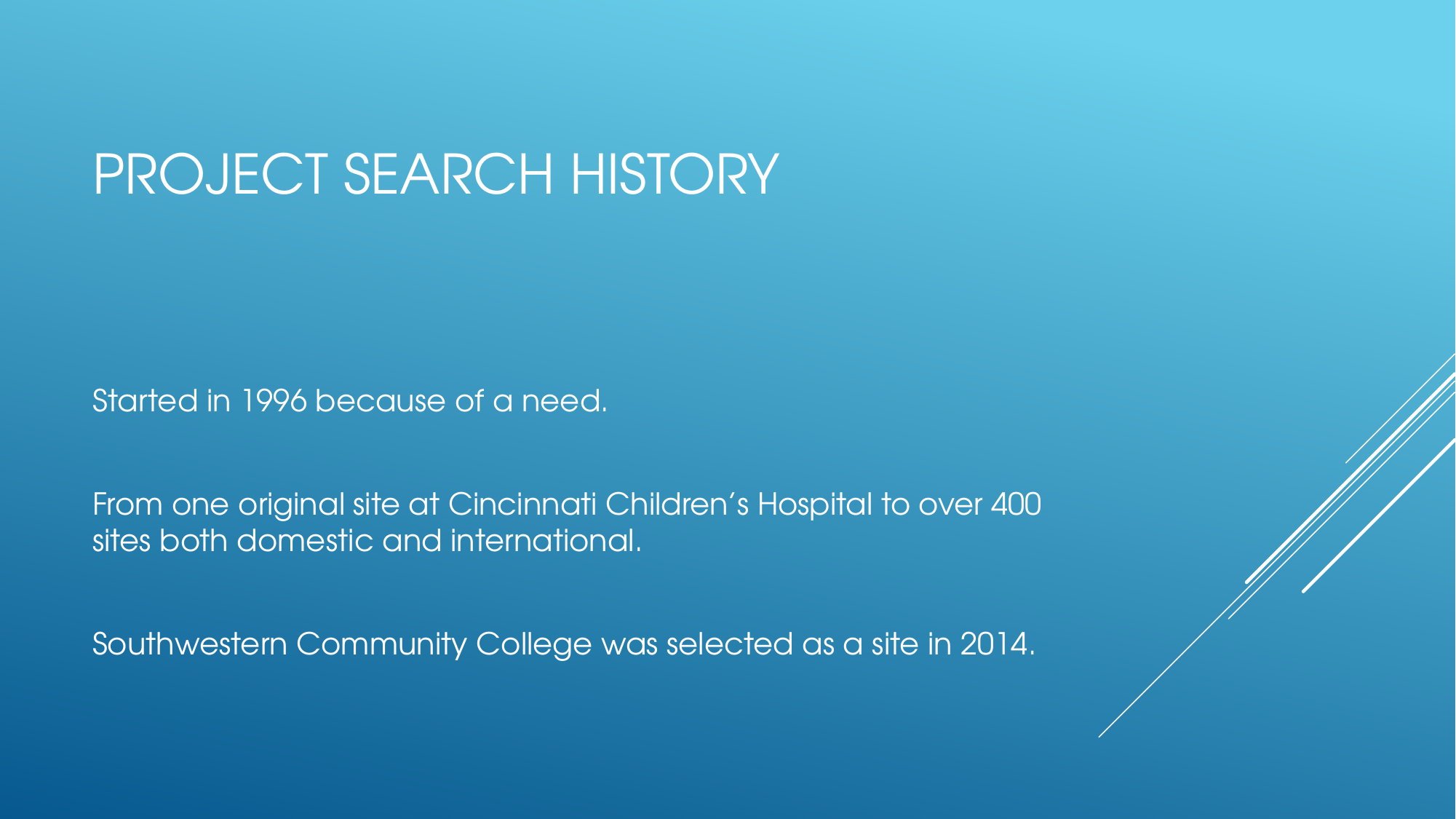

# Project Search History
Started in 1996 because of a need.

From one original site at Cincinnati Children’s Hospital to over 400 sites both domestic and international.

Southwestern Community College was selected as a site in 2014.